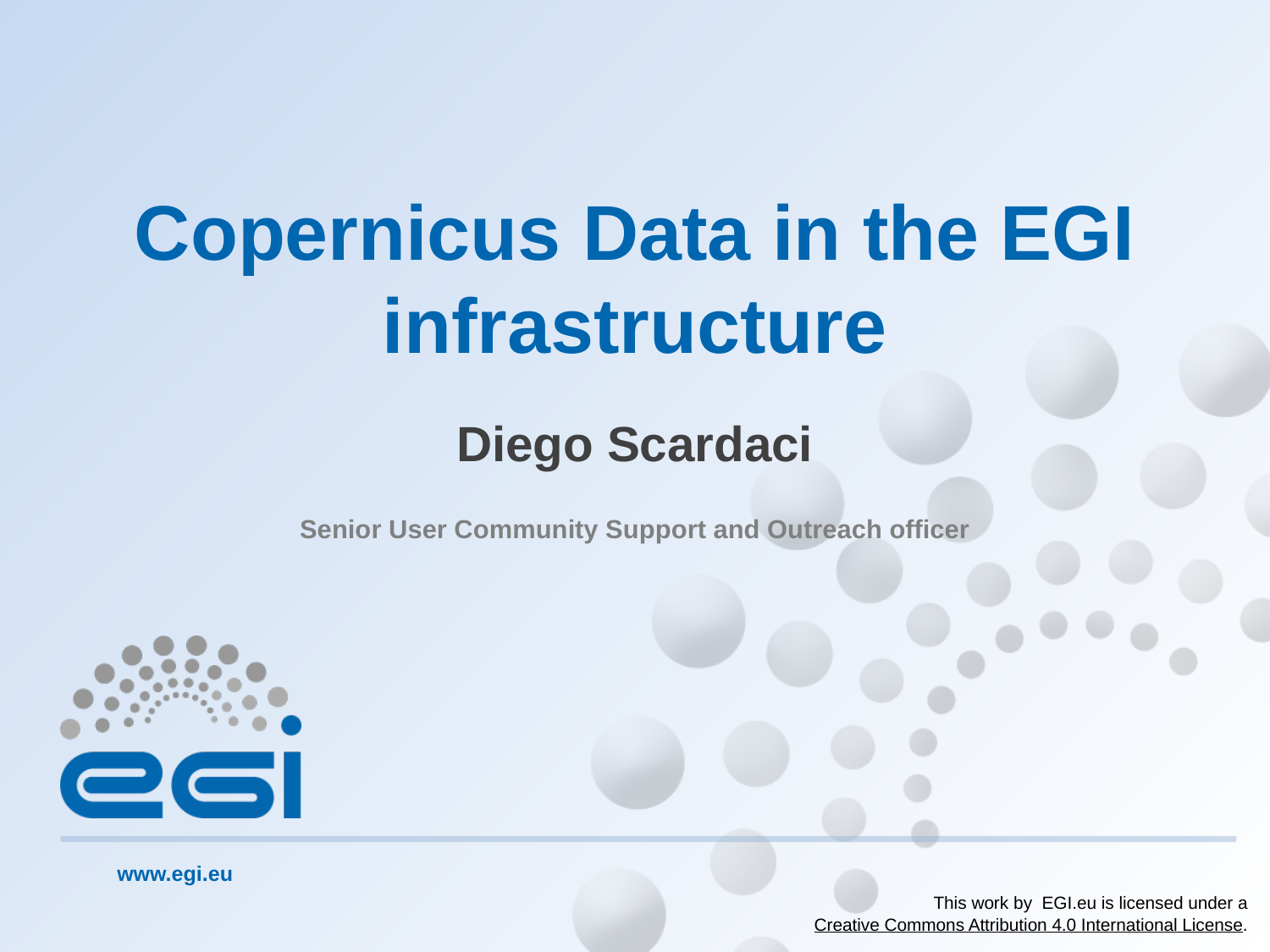

# Copernicus Data in the EGI infrastructure
Diego Scardaci
Senior User Community Support and Outreach officer